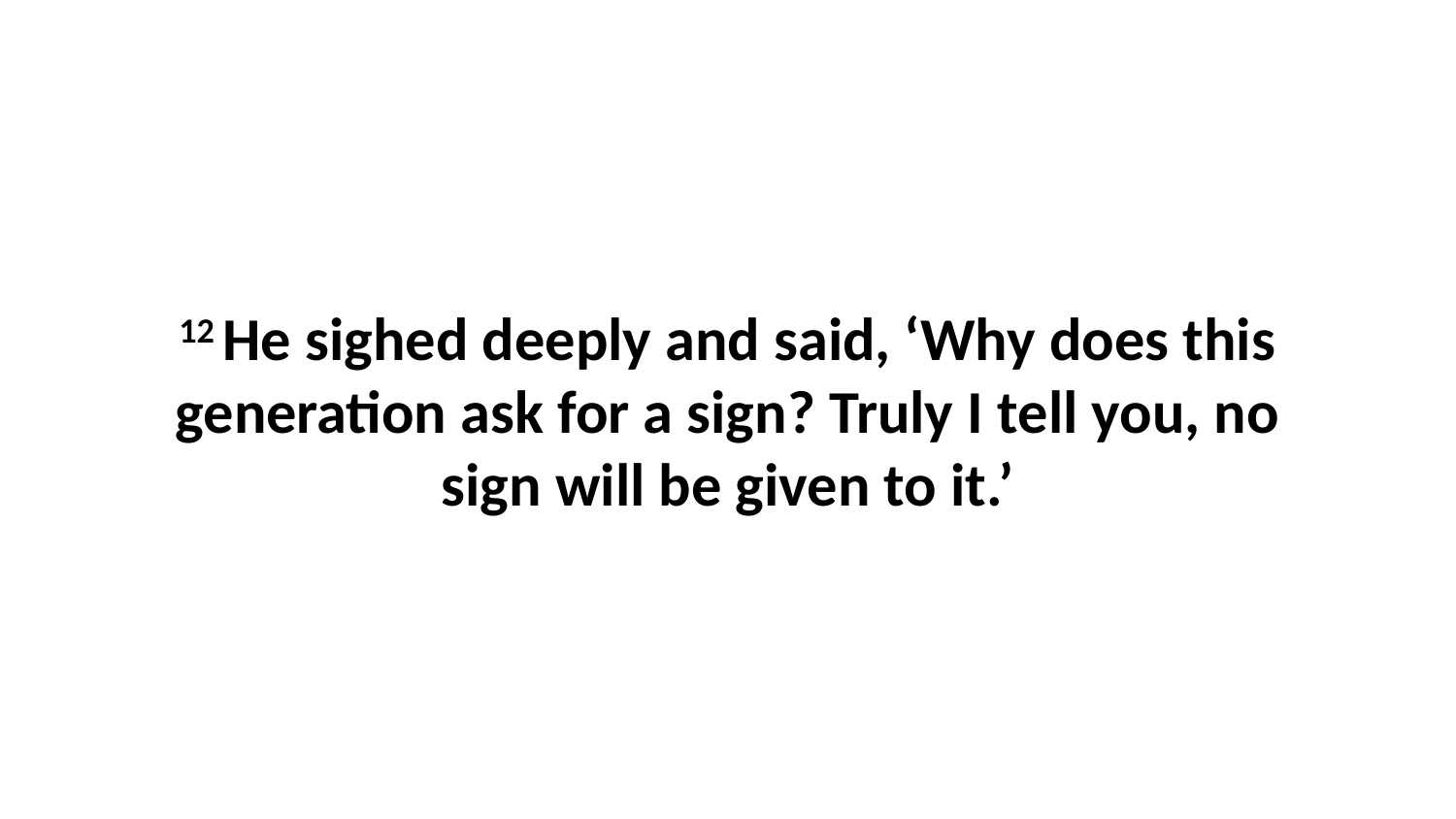

12 He sighed deeply and said, ‘Why does this generation ask for a sign? Truly I tell you, no sign will be given to it.’